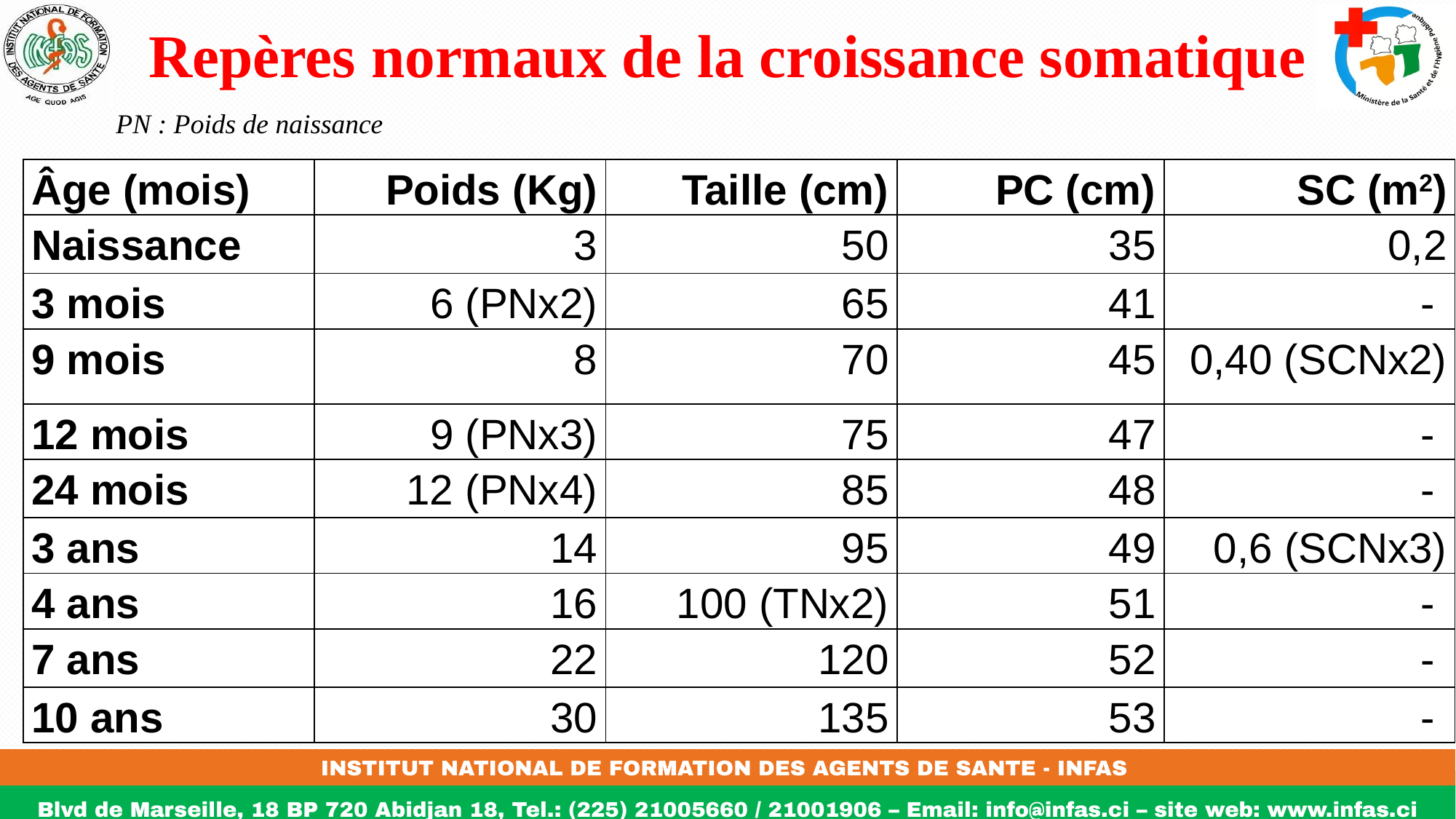

# Repères normaux de la croissance somatique
PN : Poids de naissance

| Âge (mois) | Poids (Kg) | Taille (cm) | PC (cm) | SC (m2) |
| --- | --- | --- | --- | --- |
| Naissance | 3 | 50 | 35 | 0,2 |
| 3 mois | 6 (PNx2) | 65 | 41 | - |
| 9 mois | 8 | 70 | 45 | 0,40 (SCNx2) |
| 12 mois | 9 (PNx3) | 75 | 47 | - |
| 24 mois | 12 (PNx4) | 85 | 48 | - |
| 3 ans | 14 | 95 | 49 | 0,6 (SCNx3) |
| 4 ans | 16 | 100 (TNx2) | 51 | - |
| 7 ans | 22 | 120 | 52 | - |
| 10 ans | 30 | 135 | 53 | - |